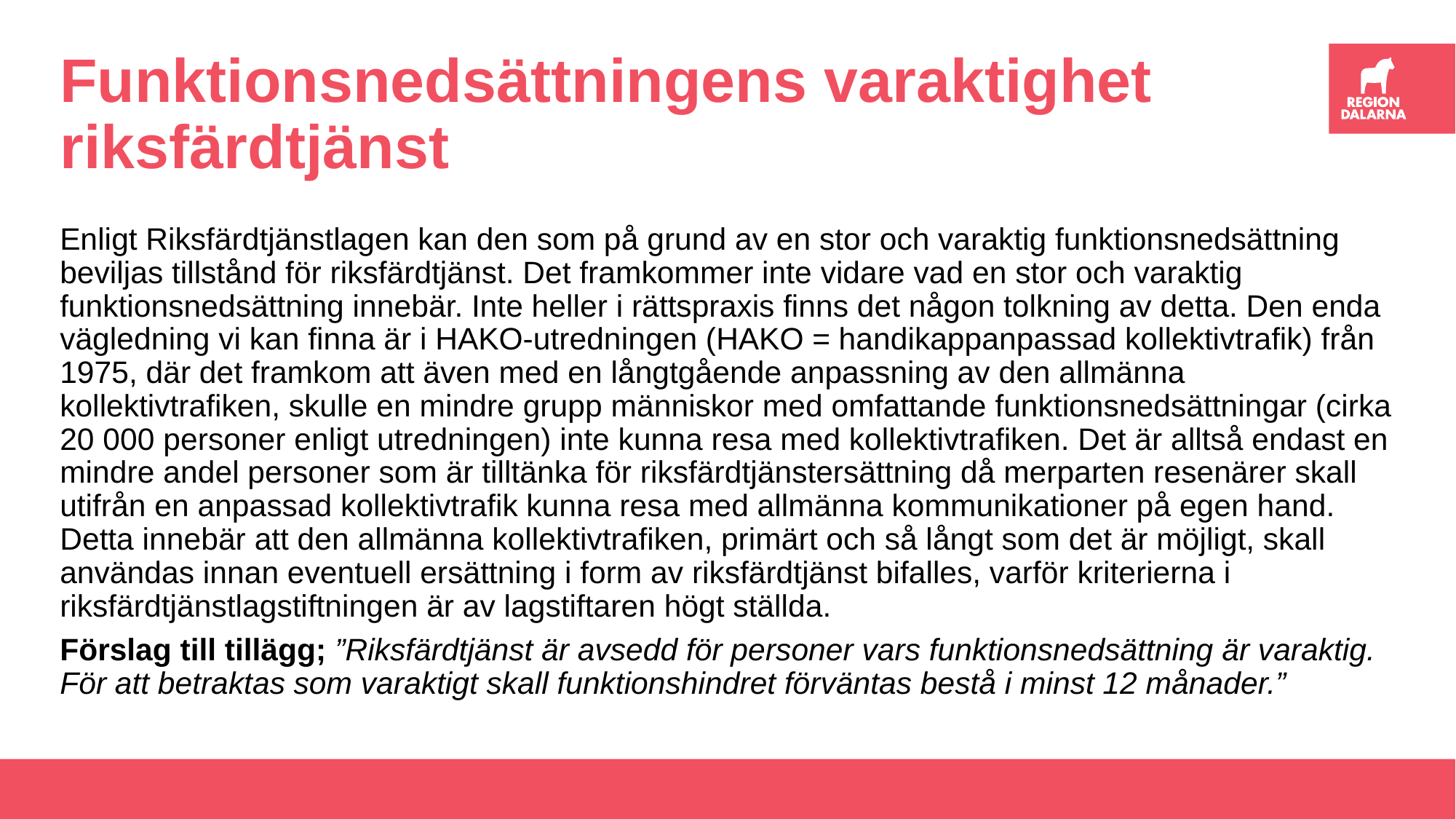

# Funktionsnedsättningens varaktighet riksfärdtjänst
Enligt Riksfärdtjänstlagen kan den som på grund av en stor och varaktig funktionsnedsättning beviljas tillstånd för riksfärdtjänst. Det framkommer inte vidare vad en stor och varaktig funktionsnedsättning innebär. Inte heller i rättspraxis finns det någon tolkning av detta. Den enda vägledning vi kan finna är i HAKO-utredningen (HAKO = handikappanpassad kollektivtrafik) från 1975, där det framkom att även med en långtgående anpassning av den allmänna kollektivtrafiken, skulle en mindre grupp människor med omfattande funktionsnedsättningar (cirka 20 000 personer enligt utredningen) inte kunna resa med kollektivtrafiken. Det är alltså endast en mindre andel personer som är tilltänka för riksfärdtjänstersättning då merparten resenärer skall utifrån en anpassad kollektivtrafik kunna resa med allmänna kommunikationer på egen hand. Detta innebär att den allmänna kollektivtrafiken, primärt och så långt som det är möjligt, skall användas innan eventuell ersättning i form av riksfärdtjänst bifalles, varför kriterierna i riksfärdtjänstlagstiftningen är av lagstiftaren högt ställda.
Förslag till tillägg; ”Riksfärdtjänst är avsedd för personer vars funktionsnedsättning är varaktig. För att betraktas som varaktigt skall funktionshindret förväntas bestå i minst 12 månader.”